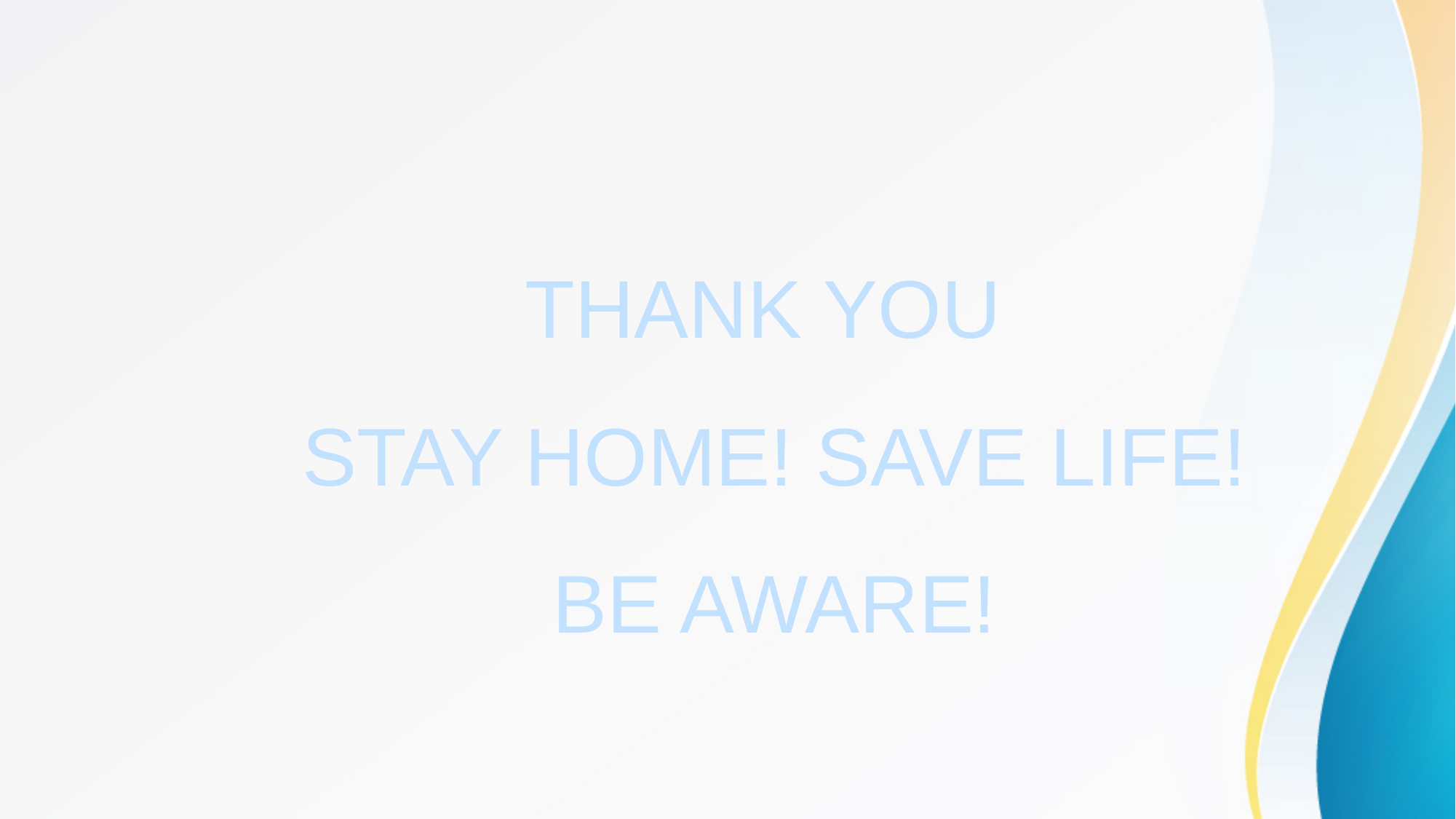

THANK YOU
STAY HOME! SAVE LIFE!
BE AWARE!